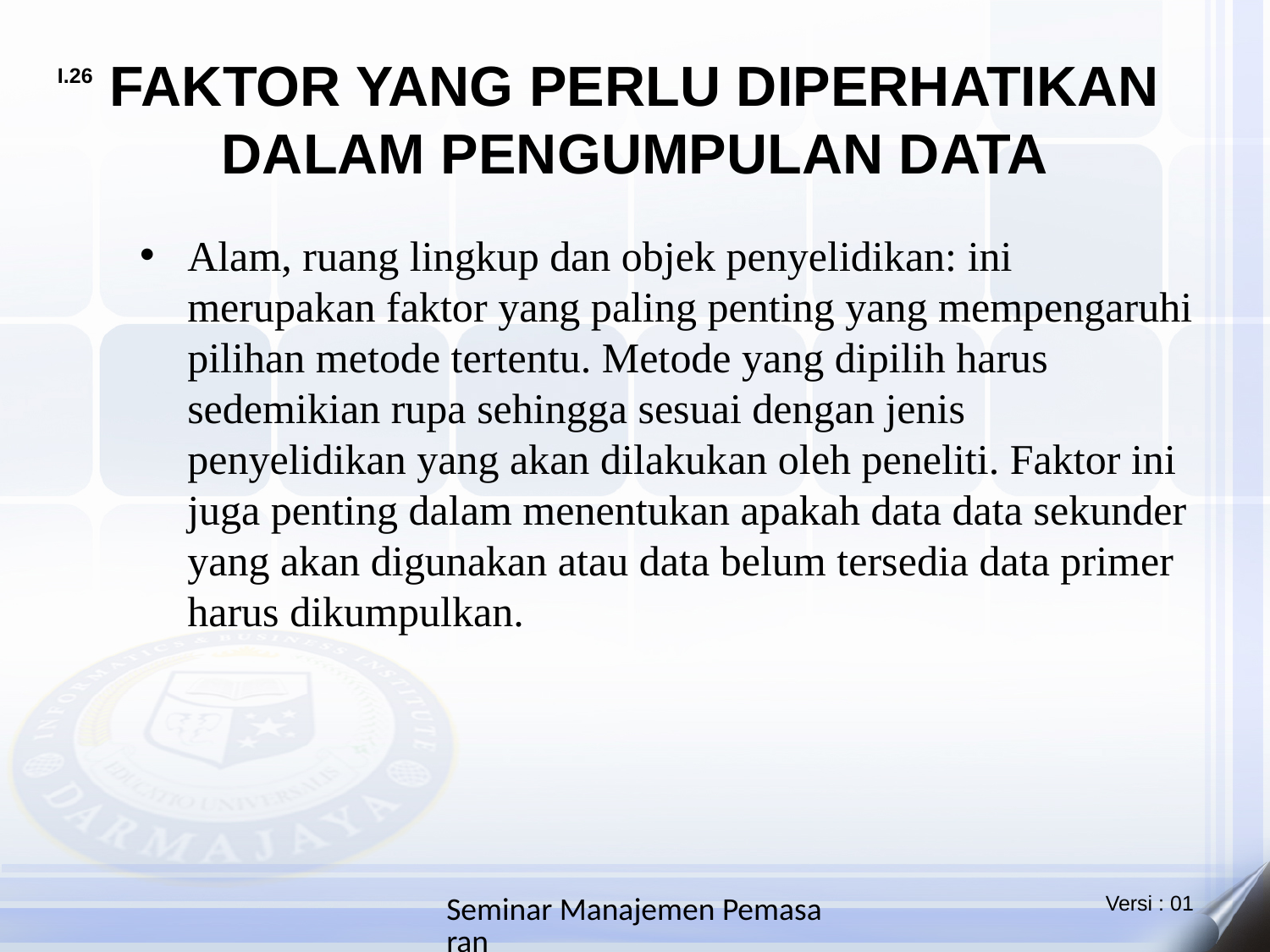

# FAKTOR YANG PERLU DIPERHATIKAN DALAM PENGUMPULAN DATA
Alam, ruang lingkup dan objek penyelidikan: ini merupakan faktor yang paling penting yang mempengaruhi pilihan metode tertentu. Metode yang dipilih harus sedemikian rupa sehingga sesuai dengan jenis penyelidikan yang akan dilakukan oleh peneliti. Faktor ini juga penting dalam menentukan apakah data data sekunder yang akan digunakan atau data belum tersedia data primer harus dikumpulkan.
Seminar Manajemen Pemasaran